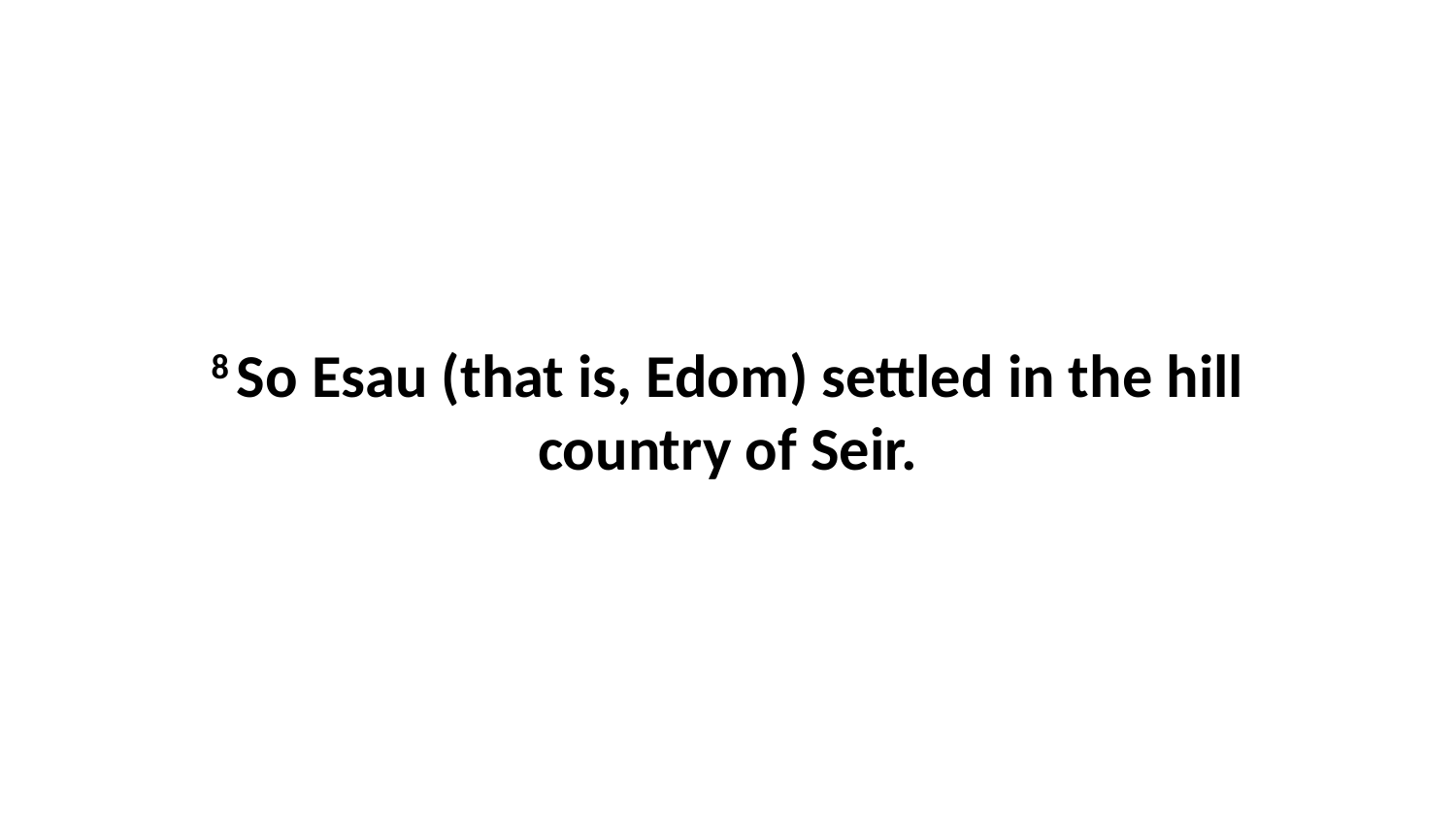

8 So Esau (that is, Edom) settled in the hill country of Seir.